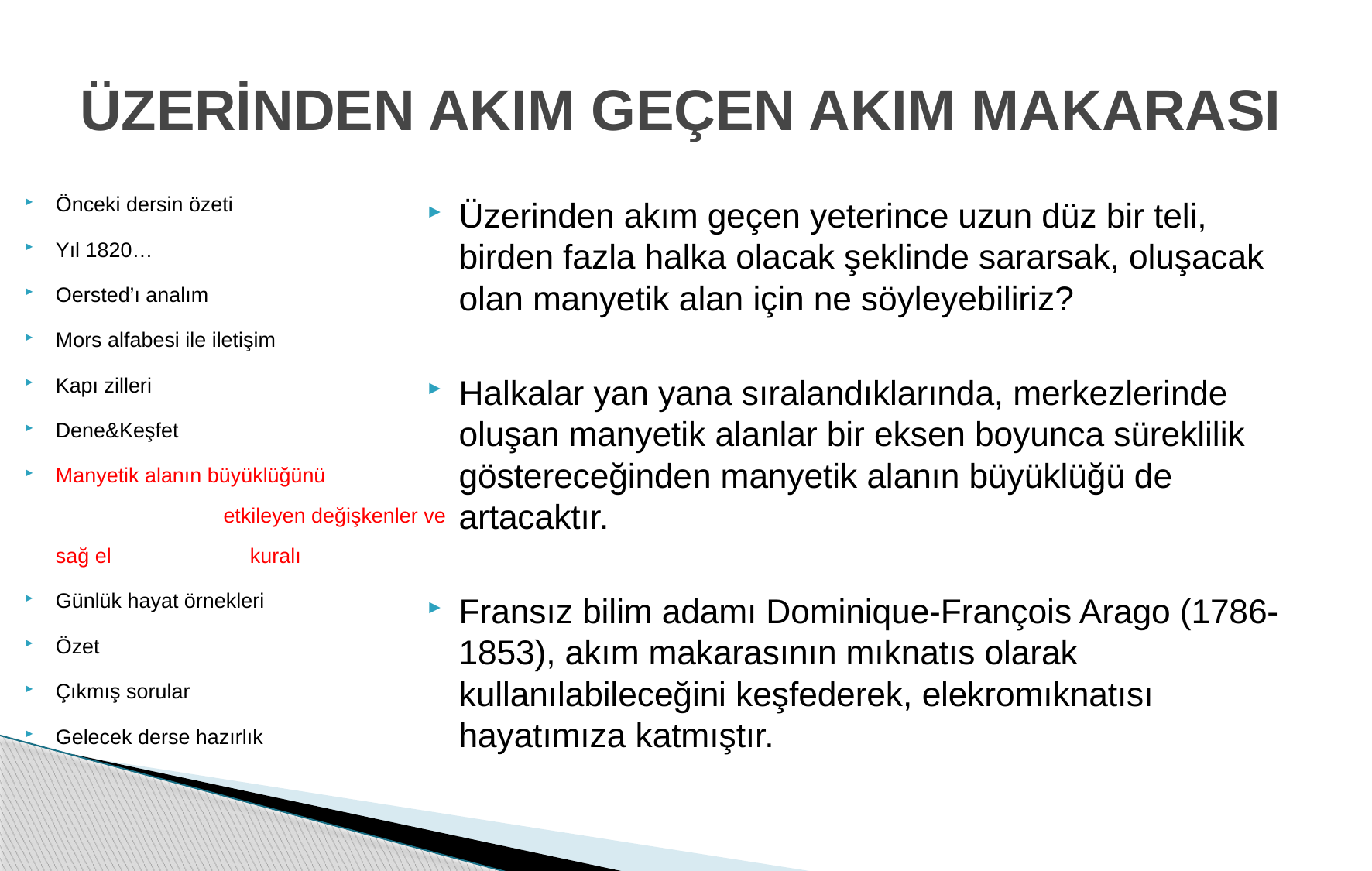

# ÜZERİNDEN AKIM GEÇEN AKIM MAKARASI
Önceki dersin özeti
Yıl 1820…
Oersted’ı analım
Mors alfabesi ile iletişim
Kapı zilleri
Dene&Keşfet
Manyetik alanın büyüklüğünü                                                      etkileyen değişkenler ve sağ el                        kuralı
Günlük hayat örnekleri
Özet
Çıkmış sorular
Gelecek derse hazırlık

Üzerinden akım geçen yeterince uzun düz bir teli, birden fazla halka olacak şeklinde sararsak, oluşacak olan manyetik alan için ne söyleyebiliriz?

Halkalar yan yana sıralandıklarında, merkezlerinde oluşan manyetik alanlar bir eksen boyunca süreklilik göstereceğinden manyetik alanın büyüklüğü de artacaktır.

Fransız bilim adamı Dominique-François Arago (1786-1853), akım makarasının mıknatıs olarak kullanılabileceğini keşfederek, elekromıknatısı hayatımıza katmıştır.